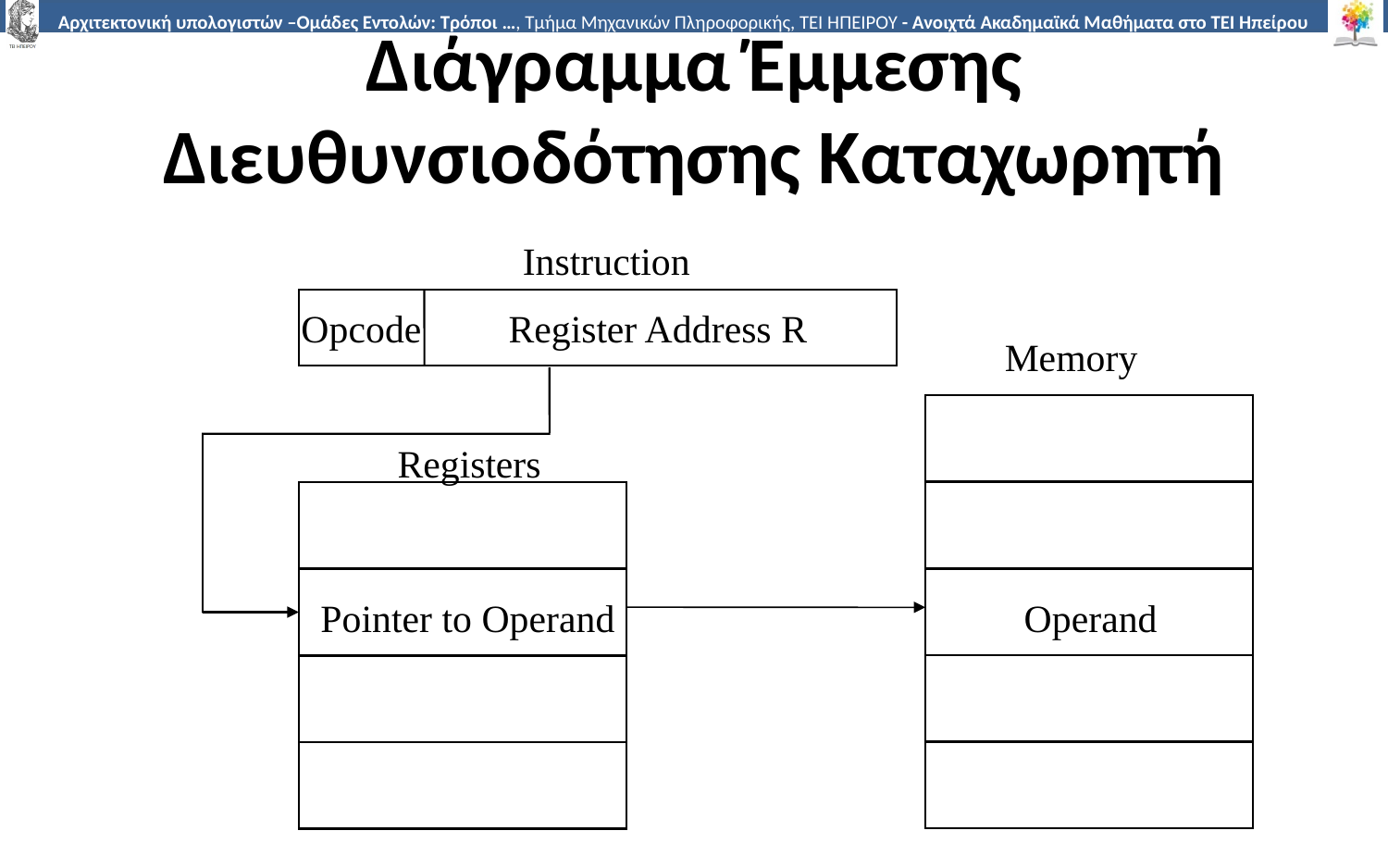

# Διάγραμμα Έμμεσης Διευθυνσιοδότησης Καταχωρητή
Instruction

Opcode
Register Address R
Memory

Registers

Operand
Pointer to Operand